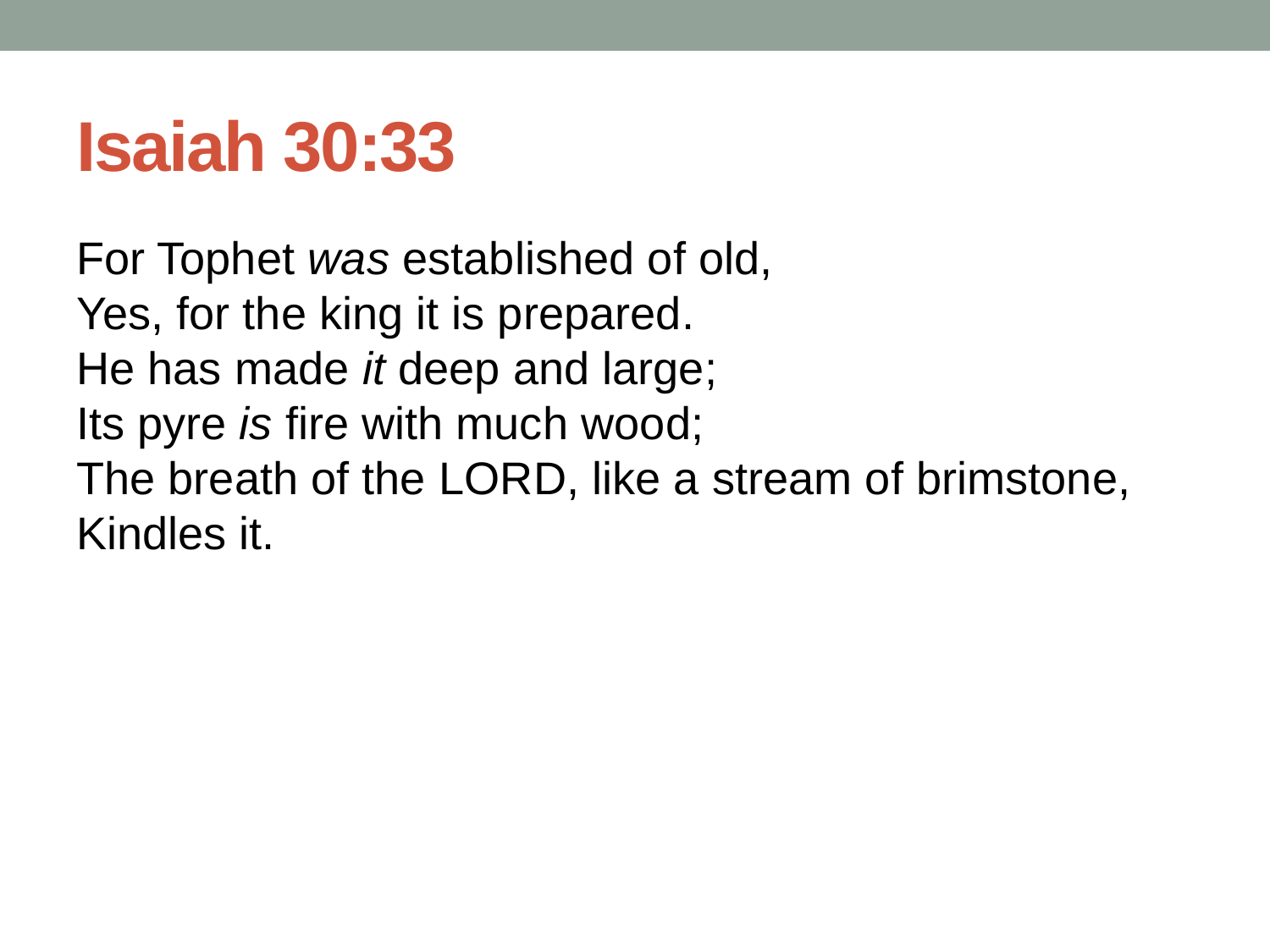

# Isaiah 30:33
For Tophet was established of old,
Yes, for the king it is prepared.
He has made it deep and large;
Its pyre is fire with much wood;
The breath of the Lord, like a stream of brimstone,
Kindles it.